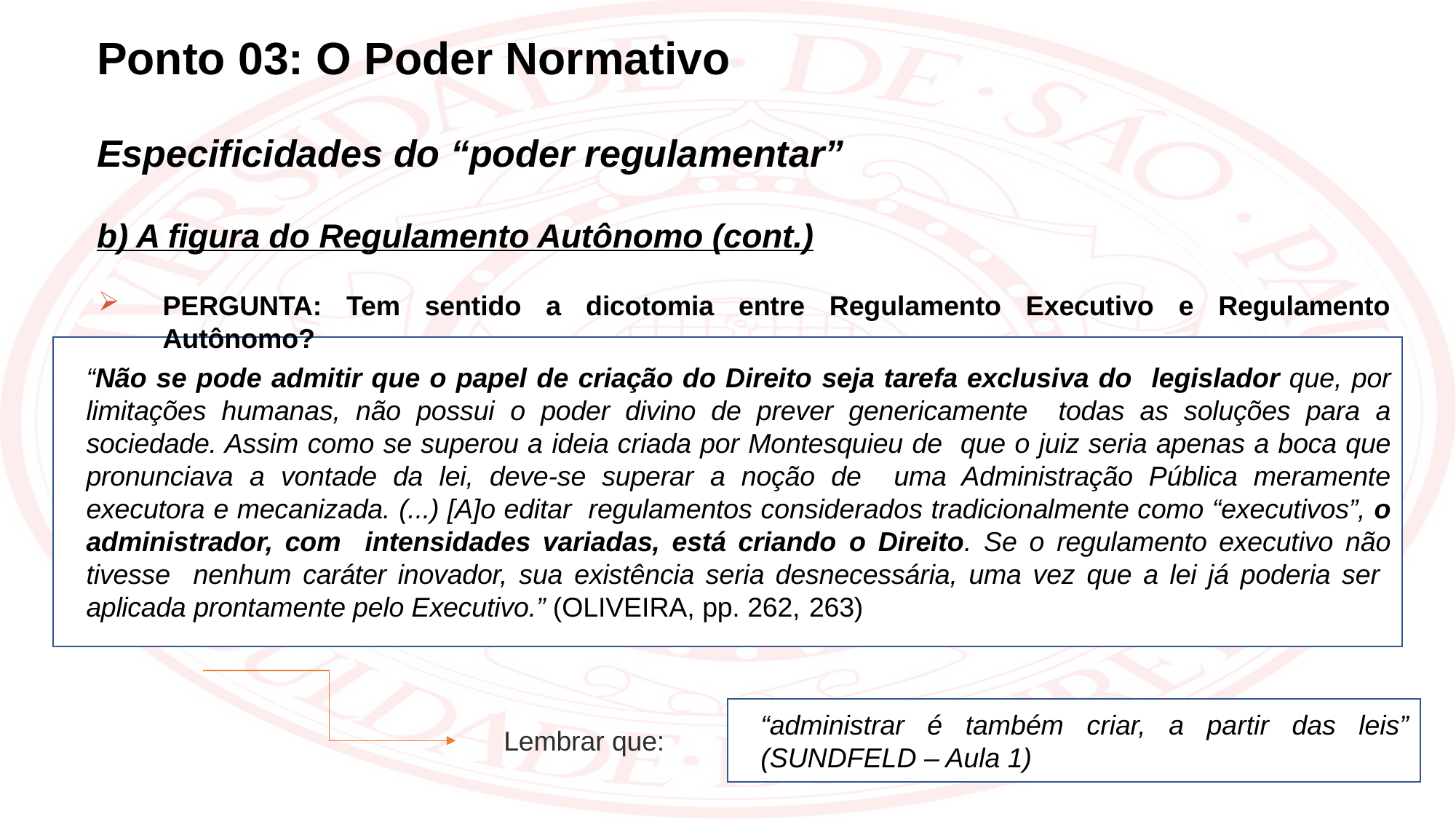

Ponto 03: O Poder Normativo

Especificidades do “poder regulamentar”

b) A figura do Regulamento Autônomo (cont.)
PERGUNTA: Tem sentido a dicotomia entre Regulamento Executivo e Regulamento Autônomo?
“Não se pode admitir que o papel de criação do Direito seja tarefa exclusiva do  legislador que, por limitações humanas, não possui o poder divino de prever genericamente  todas as soluções para a sociedade. Assim como se superou a ideia criada por Montesquieu de  que o juiz seria apenas a boca que pronunciava a vontade da lei, deve-se superar a noção de  uma Administração Pública meramente executora e mecanizada. (...) [A]o editar  regulamentos considerados tradicionalmente como “executivos”, o administrador, com  intensidades variadas, está criando o Direito. Se o regulamento executivo não tivesse  nenhum caráter inovador, sua existência seria desnecessária, uma vez que a lei já poderia ser  aplicada prontamente pelo Executivo.” (OLIVEIRA, pp. 262, 263)
“administrar é também criar, a partir das leis” (SUNDFELD – Aula 1)
Lembrar que: